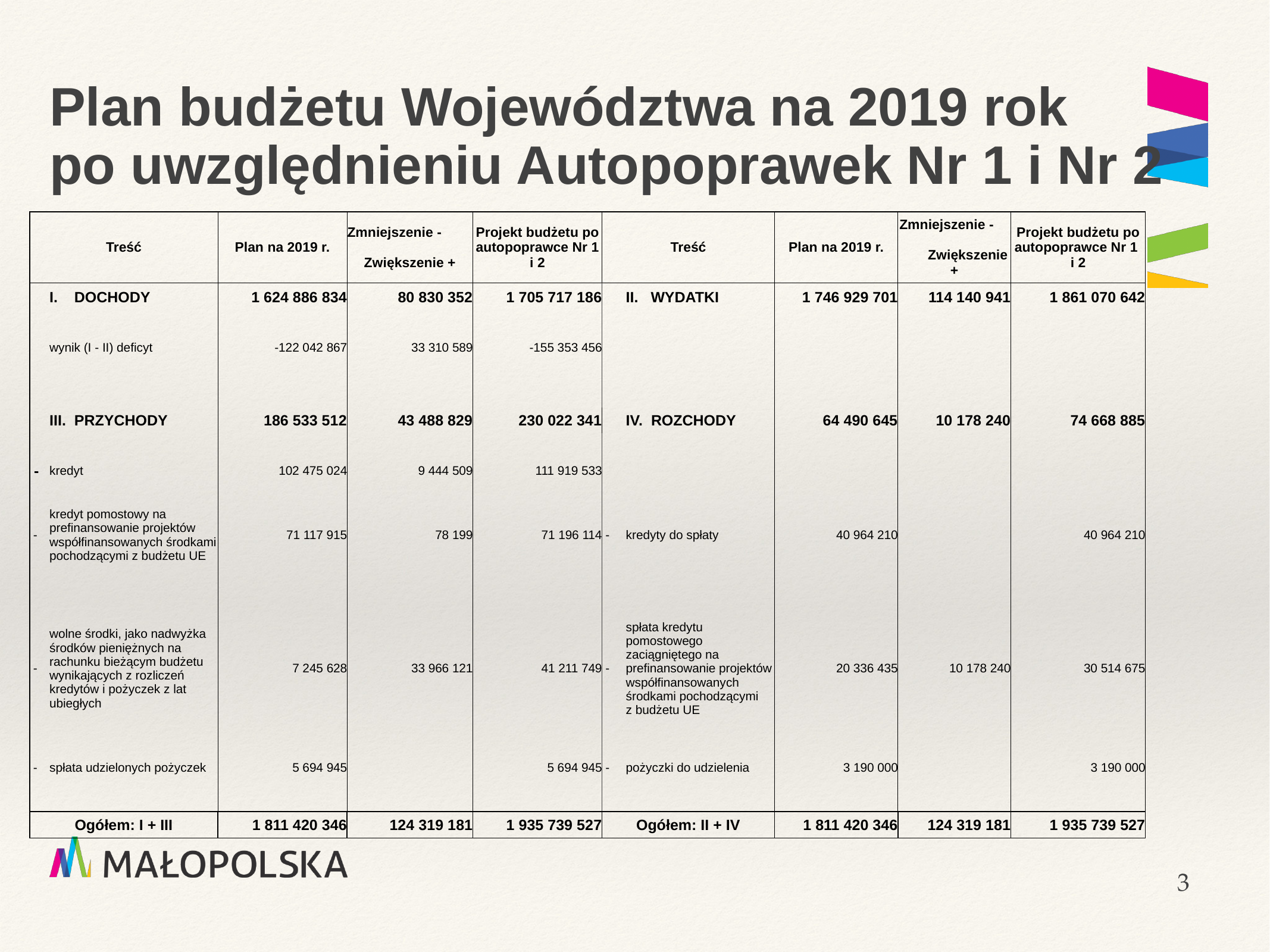

# Plan budżetu Województwa na 2019 rok po uwzględnieniu Autopoprawek Nr 1 i Nr 2
| Treść |  |  | Plan na 2019 r. | Zmniejszenie - Zwiększenie + | Projekt budżetu po autopoprawce Nr 1 i 2 | Treść |  |  | Plan na 2019 r. | Zmniejszenie - Zwiększenie + | Projekt budżetu po autopoprawce Nr 1 i 2 |
| --- | --- | --- | --- | --- | --- | --- | --- | --- | --- | --- | --- |
|  | I. DOCHODY |  | 1 624 886 834 | 80 830 352 | 1 705 717 186 |  | II. WYDATKI |  | 1 746 929 701 | 114 140 941 | 1 861 070 642 |
|  |  |  |  |  |  |  |  |  |  |  |  |
|  | wynik (I - II) deficyt |  | -122 042 867 | 33 310 589 | -155 353 456 |  |  |  |  |  |  |
|  |  |  |  |  |  |  |  |  |  |  |  |
|  |  |  |  |  |  |  |  |  |  |  |  |
|  | III. PRZYCHODY |  | 186 533 512 | 43 488 829 | 230 022 341 |  | IV. ROZCHODY |  | 64 490 645 | 10 178 240 | 74 668 885 |
|  |  |  |  |  |  |  |  |  |  |  |  |
| - | kredyt |  | 102 475 024 | 9 444 509 | 111 919 533 |  |  |  |  |  |  |
| - | kredyt pomostowy na prefinansowanie projektów współfinansowanych środkami pochodzącymi z budżetu UE |  | 71 117 915 | 78 199 | 71 196 114 | - | kredyty do spłaty |  | 40 964 210 |  | 40 964 210 |
| - | wolne środki, jako nadwyżka środków pieniężnych na rachunku bieżącym budżetu wynikających z rozliczeń kredytów i pożyczek z lat ubiegłych |  | 7 245 628 | 33 966 121 | 41 211 749 | - | spłata kredytu pomostowego zaciągniętego na prefinansowanie projektów współfinansowanych środkami pochodzącymi z budżetu UE |  | 20 336 435 | 10 178 240 | 30 514 675 |
| - | spłata udzielonych pożyczek |  | 5 694 945 |  | 5 694 945 | - | pożyczki do udzielenia |  | 3 190 000 |  | 3 190 000 |
|  |  |  |  |  |  |  |  |  |  |  |  |
| Ogółem: I + III |  |  | 1 811 420 346 | 124 319 181 | 1 935 739 527 | Ogółem: II + IV |  |  | 1 811 420 346 | 124 319 181 | 1 935 739 527 |